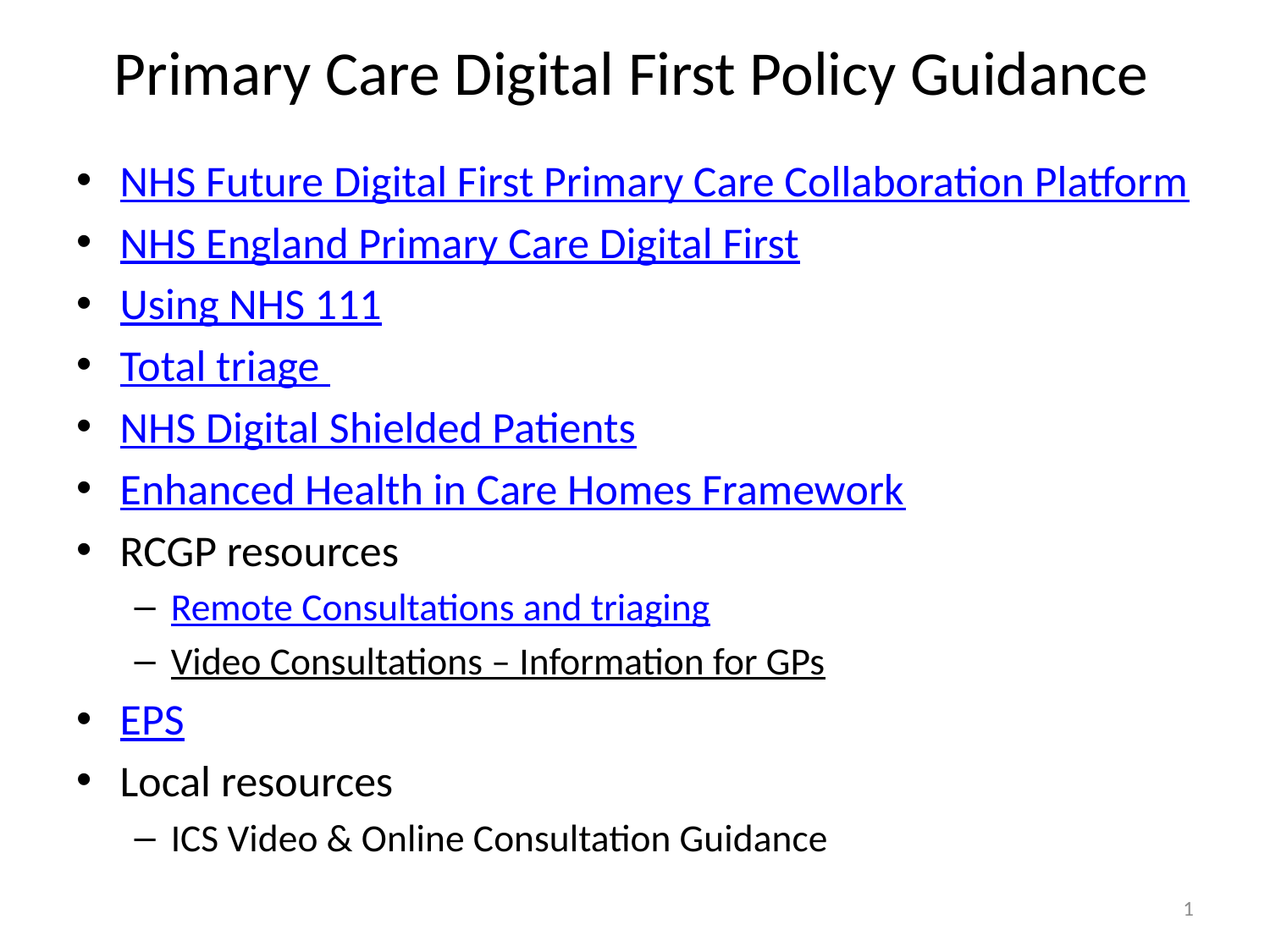

# Primary Care Digital First Policy Guidance
NHS Future Digital First Primary Care Collaboration Platform
NHS England Primary Care Digital First
Using NHS 111
Total triage
NHS Digital Shielded Patients
Enhanced Health in Care Homes Framework
RCGP resources
Remote Consultations and triaging
Video Consultations – Information for GPs
EPS
Local resources
ICS Video & Online Consultation Guidance

1